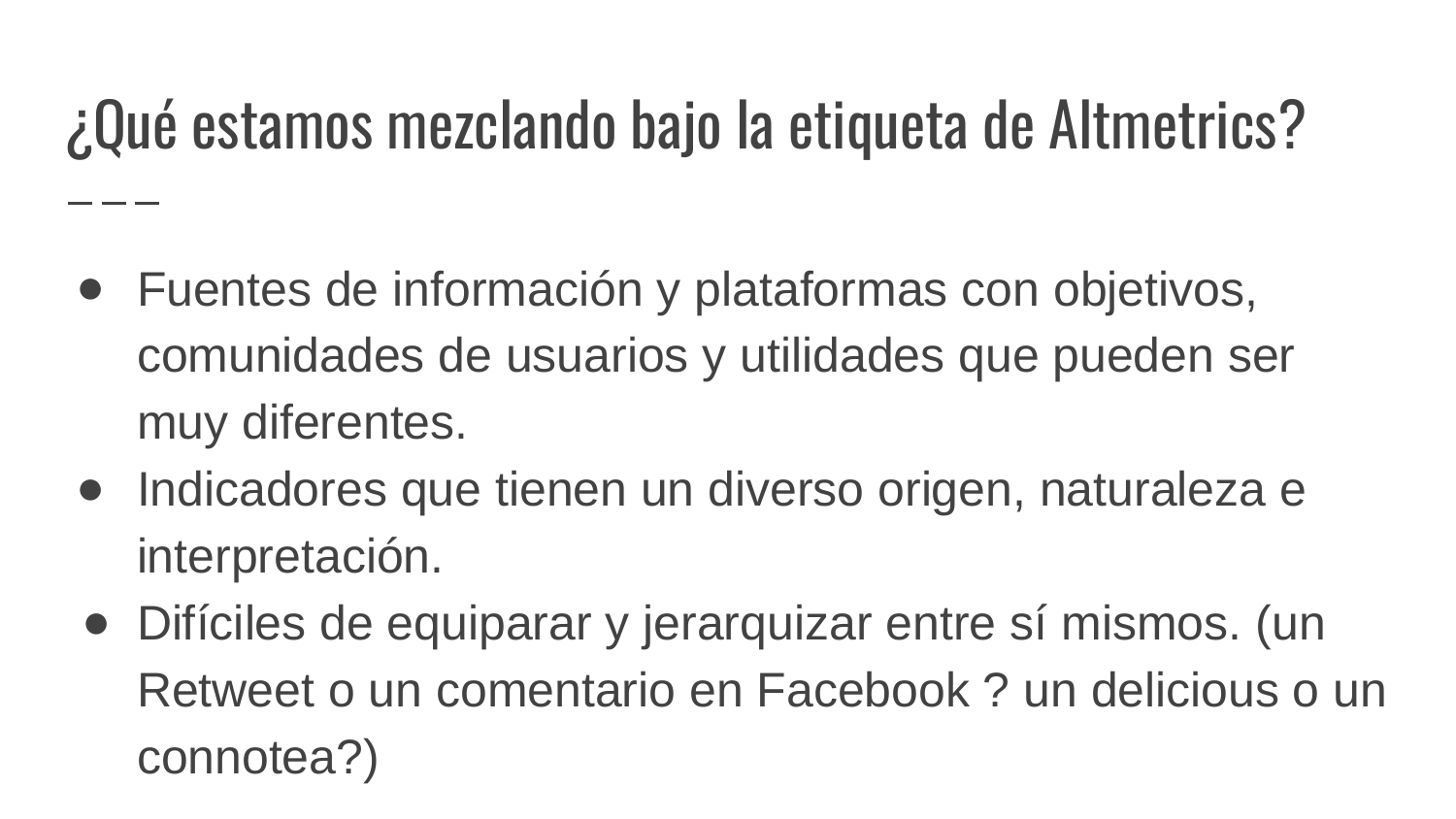

# ¿Qué estamos mezclando bajo la etiqueta de Altmetrics?
Fuentes de información y plataformas con objetivos, comunidades de usuarios y utilidades que pueden ser muy diferentes.
Indicadores que tienen un diverso origen, naturaleza e interpretación.
Difíciles de equiparar y jerarquizar entre sí mismos. (un Retweet o un comentario en Facebook ? un delicious o un connotea?)